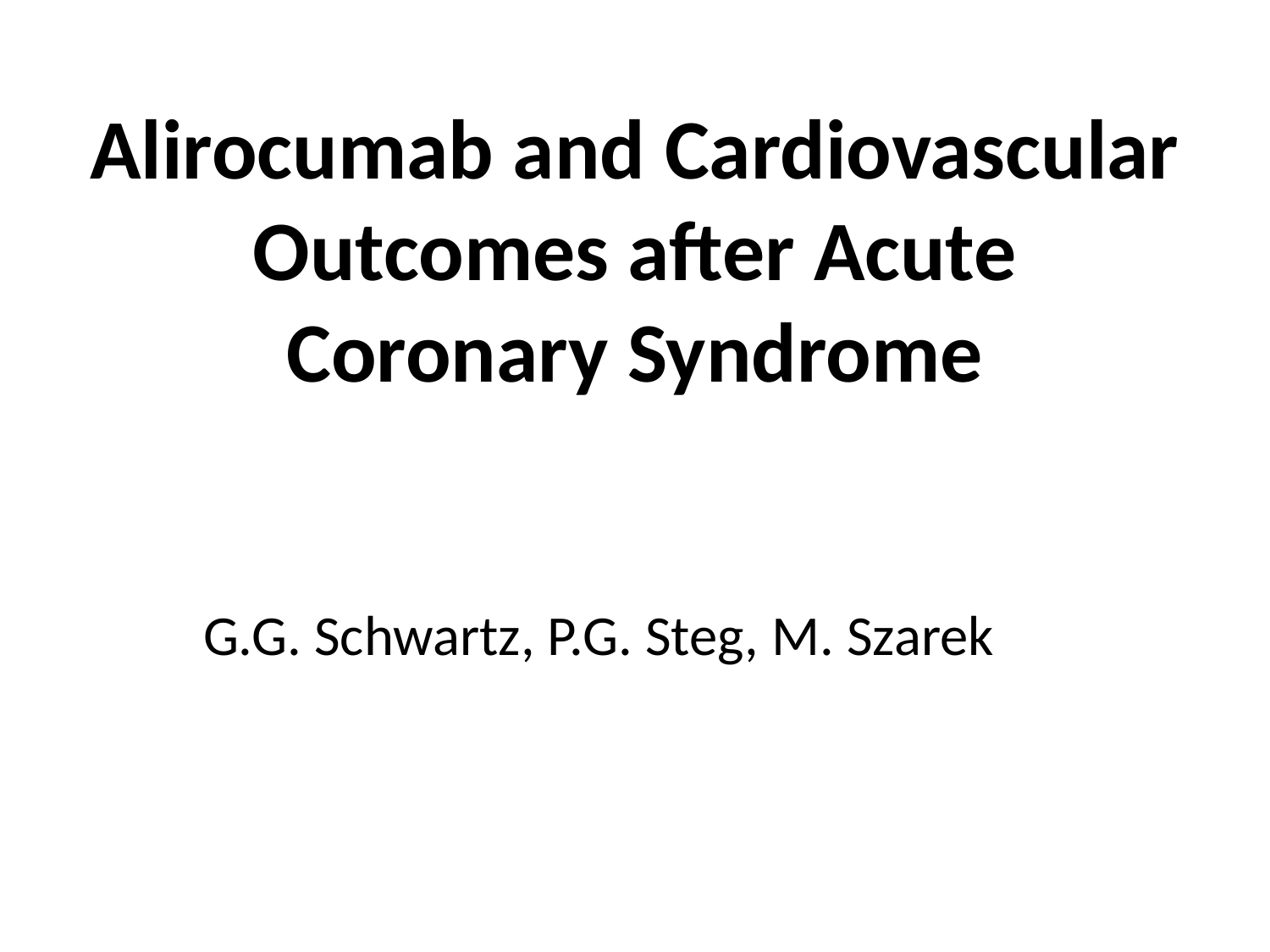

# Alirocumab and Cardiovascular Outcomes after Acute Coronary Syndrome
G.G. Schwartz, P.G. Steg, M. Szarek